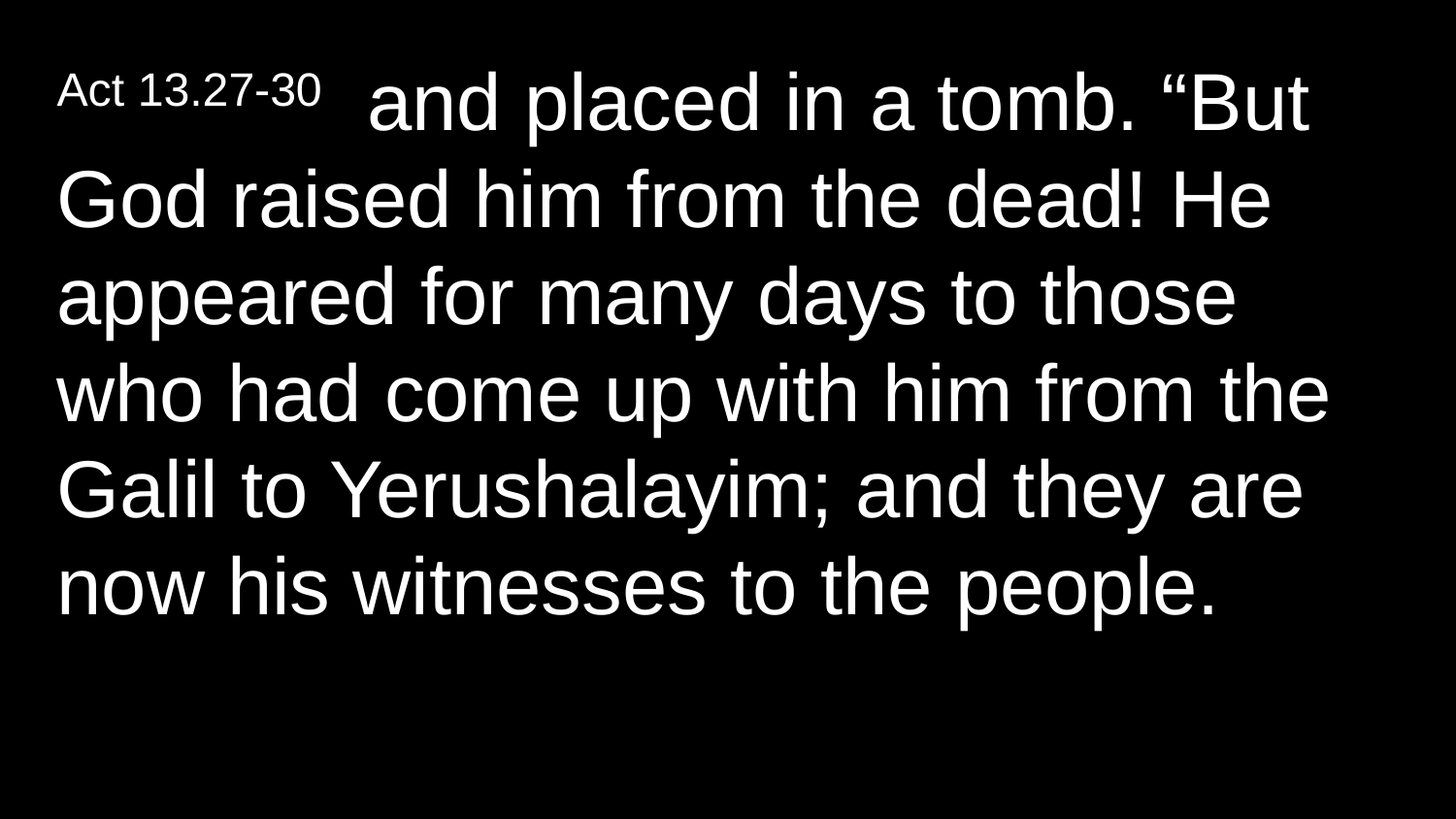

Act 13.27-30  and placed in a tomb. “But God raised him from the dead! He appeared for many days to those who had come up with him from the Galil to Yerushalayim; and they are now his witnesses to the people.